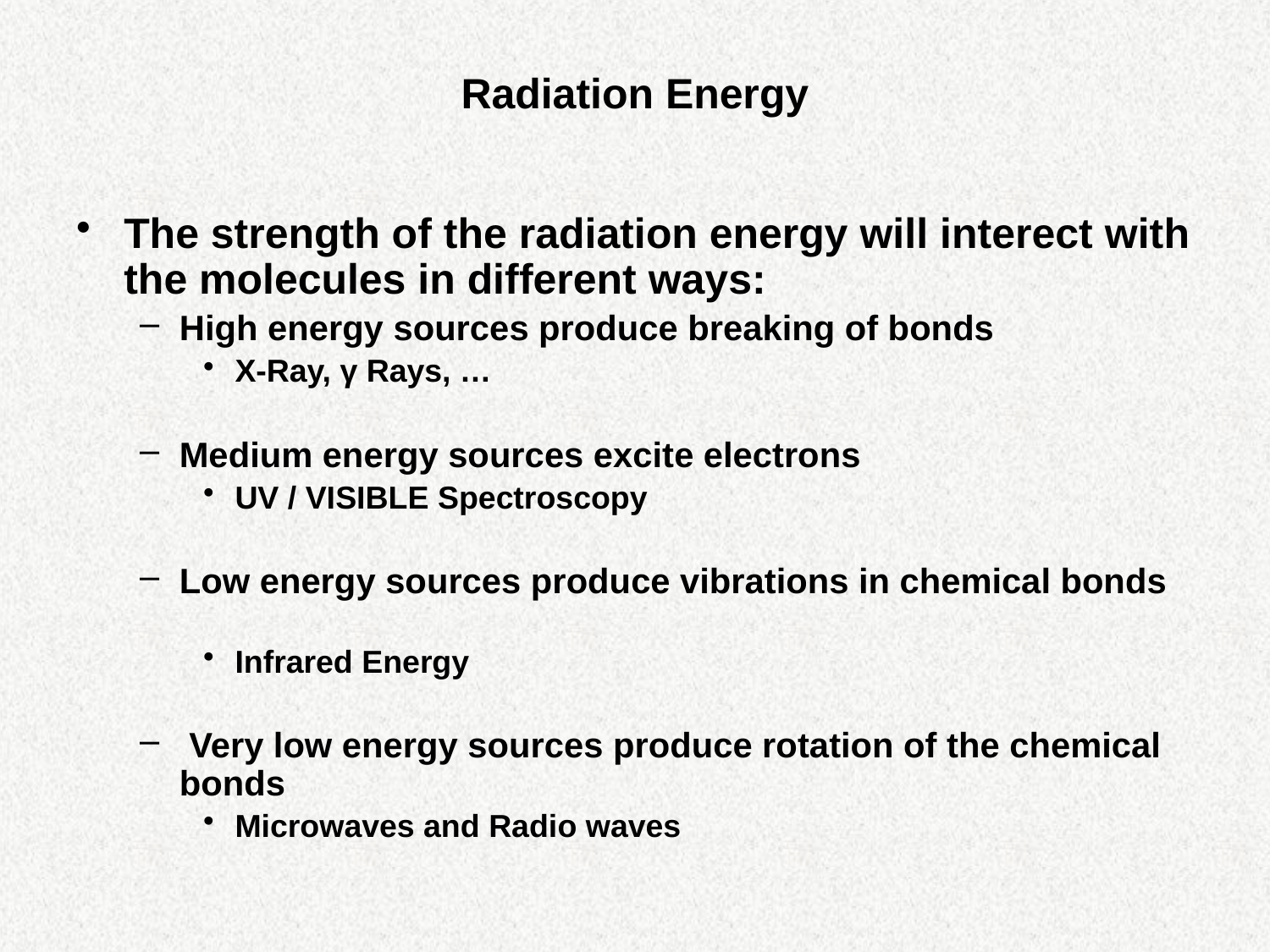

# Radiation Energy
The strength of the radiation energy will interect with the molecules in different ways:
High energy sources produce breaking of bonds
X-Ray, γ Rays, …

Medium energy sources excite electrons
UV / VISIBLE Spectroscopy

Low energy sources produce vibrations in chemical bonds
Infrared Energy

 Very low energy sources produce rotation of the chemical bonds
Microwaves and Radio waves